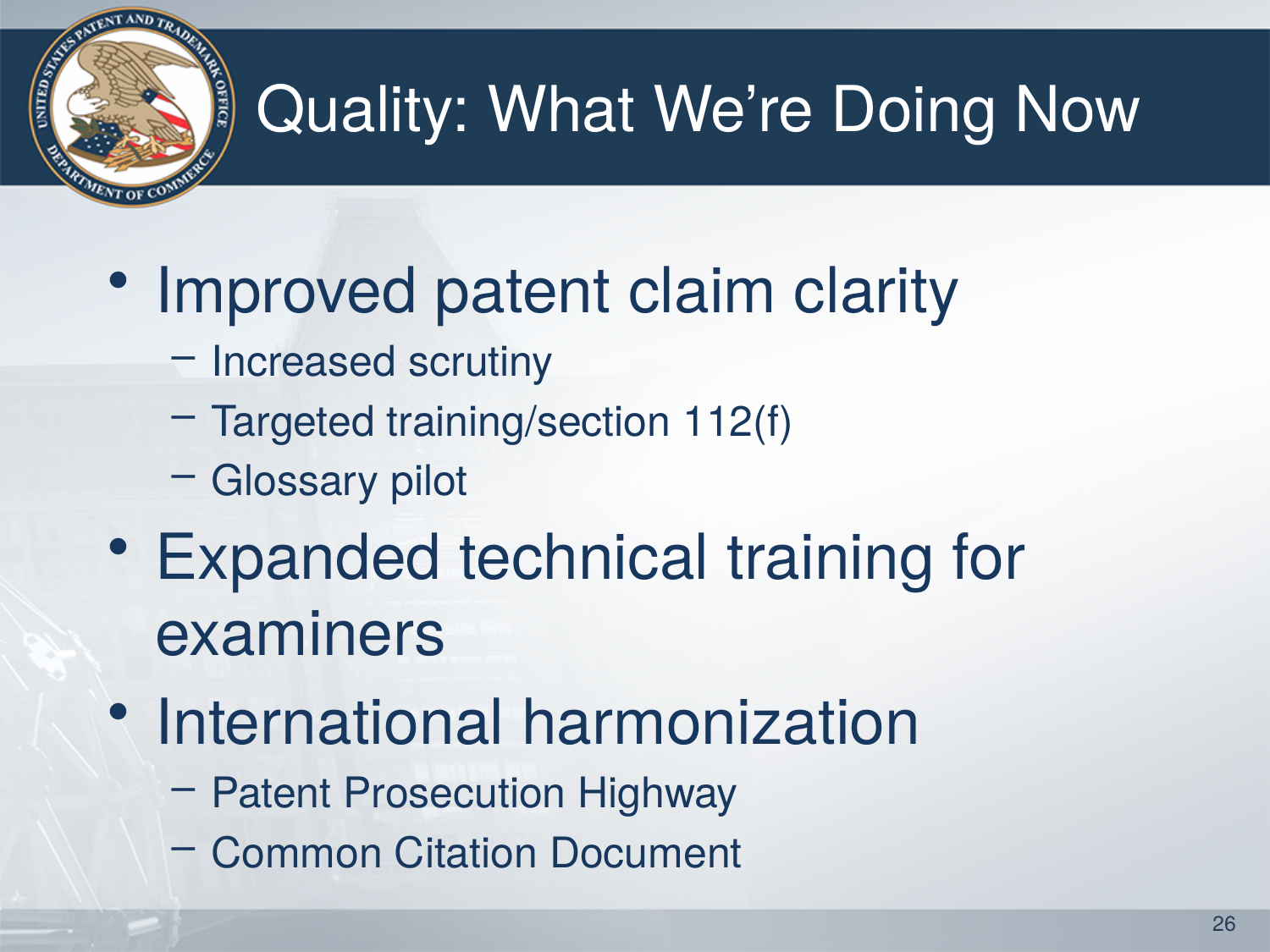

# Quality: What We’re Doing Now
Improved patent claim clarity
Increased scrutiny
Targeted training/section 112(f)
Glossary pilot
Expanded technical training for examiners
International harmonization
Patent Prosecution Highway
Common Citation Document

26